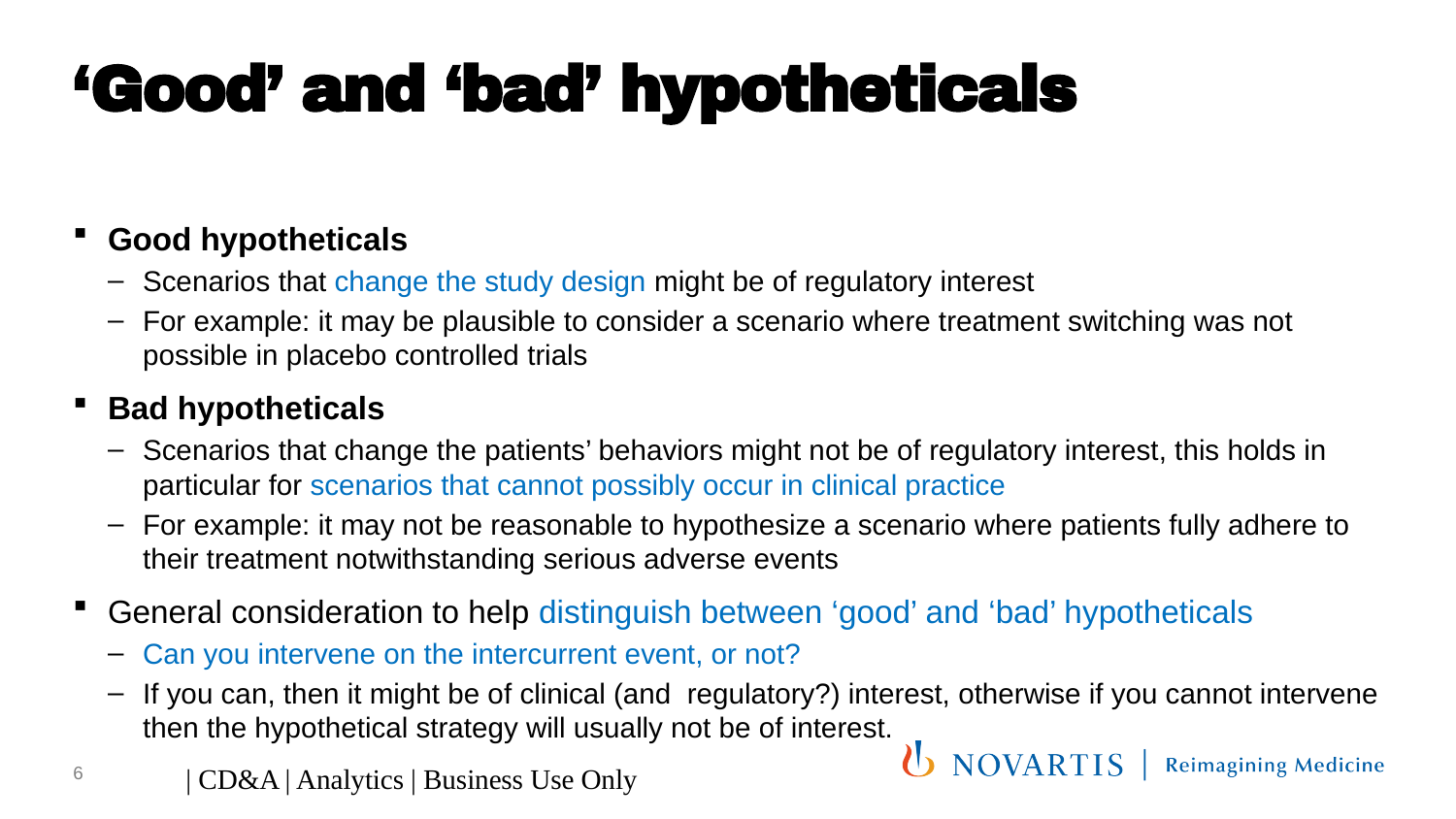

# ‘Good’ and ‘bad’ hypotheticals
Good hypotheticals
Scenarios that change the study design might be of regulatory interest
For example: it may be plausible to consider a scenario where treatment switching was not possible in placebo controlled trials
Bad hypotheticals
Scenarios that change the patients’ behaviors might not be of regulatory interest, this holds in particular for scenarios that cannot possibly occur in clinical practice
For example: it may not be reasonable to hypothesize a scenario where patients fully adhere to their treatment notwithstanding serious adverse events
General consideration to help distinguish between ‘good’ and ‘bad’ hypotheticals
Can you intervene on the intercurrent event, or not?
If you can, then it might be of clinical (and  regulatory?) interest, otherwise if you cannot intervene then the hypothetical strategy will usually not be of interest.

6
| CD&A | Analytics | Business Use Only